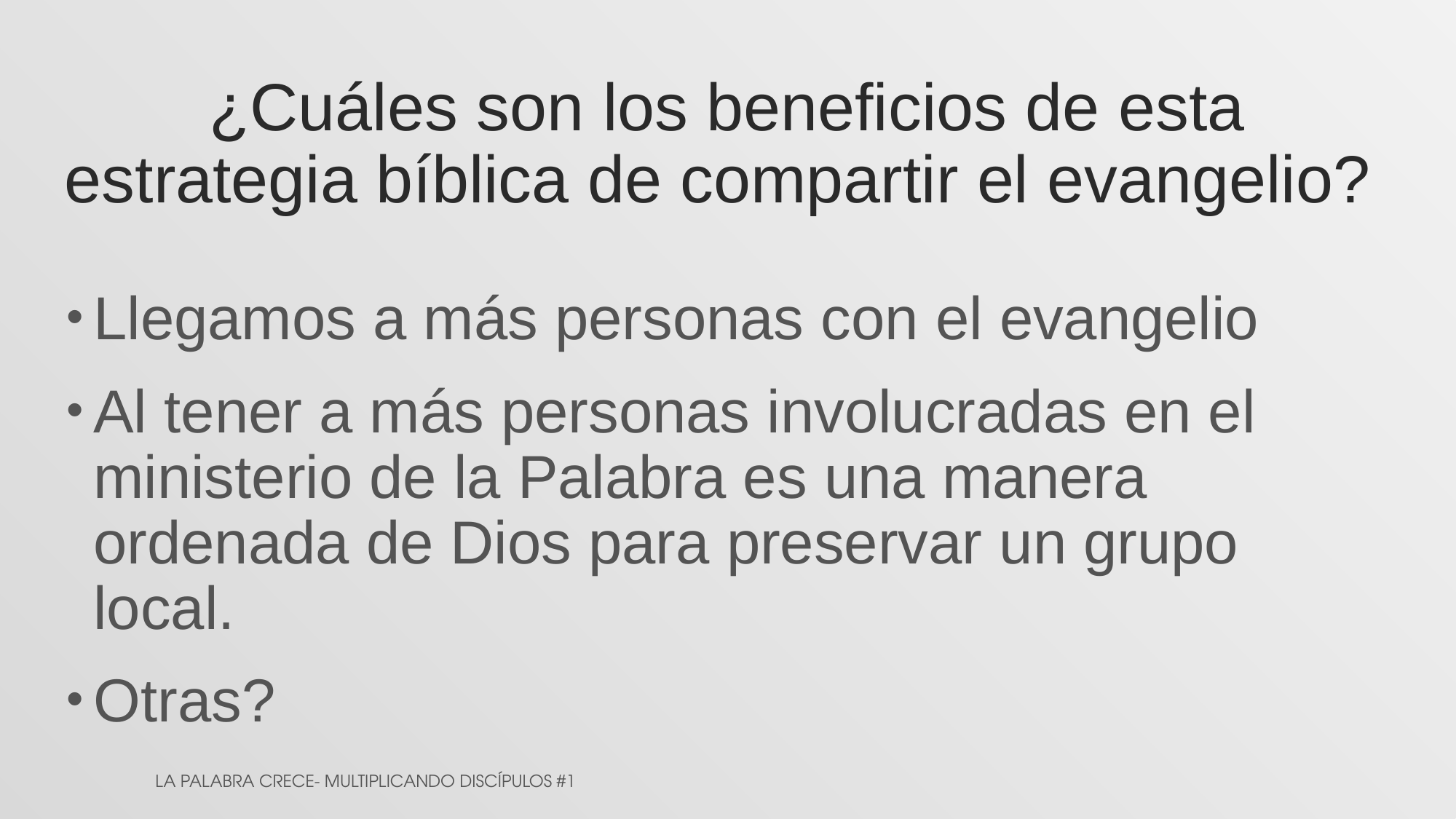

# ¿Cuáles son los beneficios de esta estrategia bíblica de compartir el evangelio?
Llegamos a más personas con el evangelio
Al tener a más personas involucradas en el ministerio de la Palabra es una manera ordenada de Dios para preservar un grupo local.
Otras?
La Palabra Crece- Multiplicando Discípulos #1